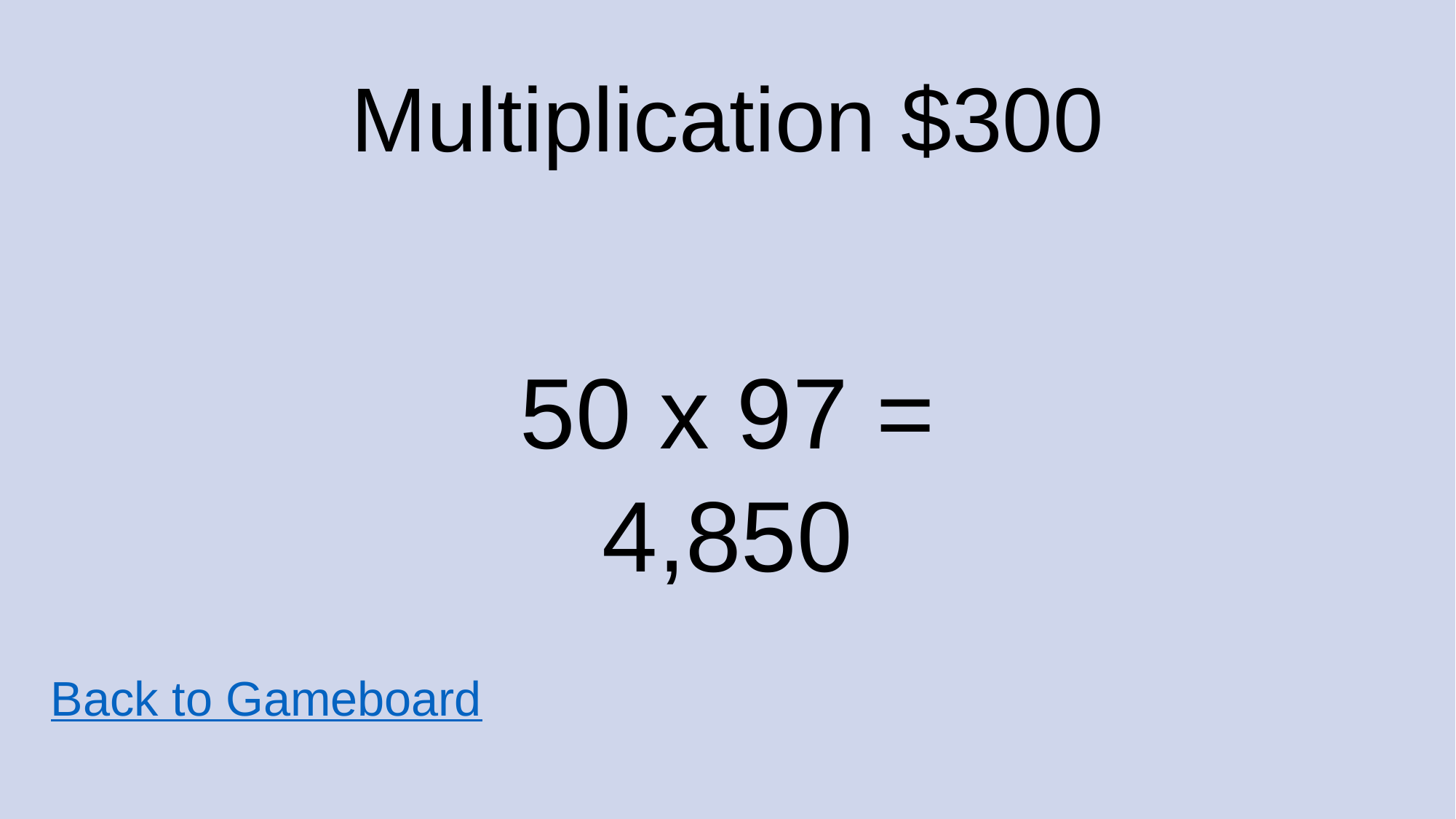

# Multiplication $300
50 x 97 =
4,850
Back to Gameboard